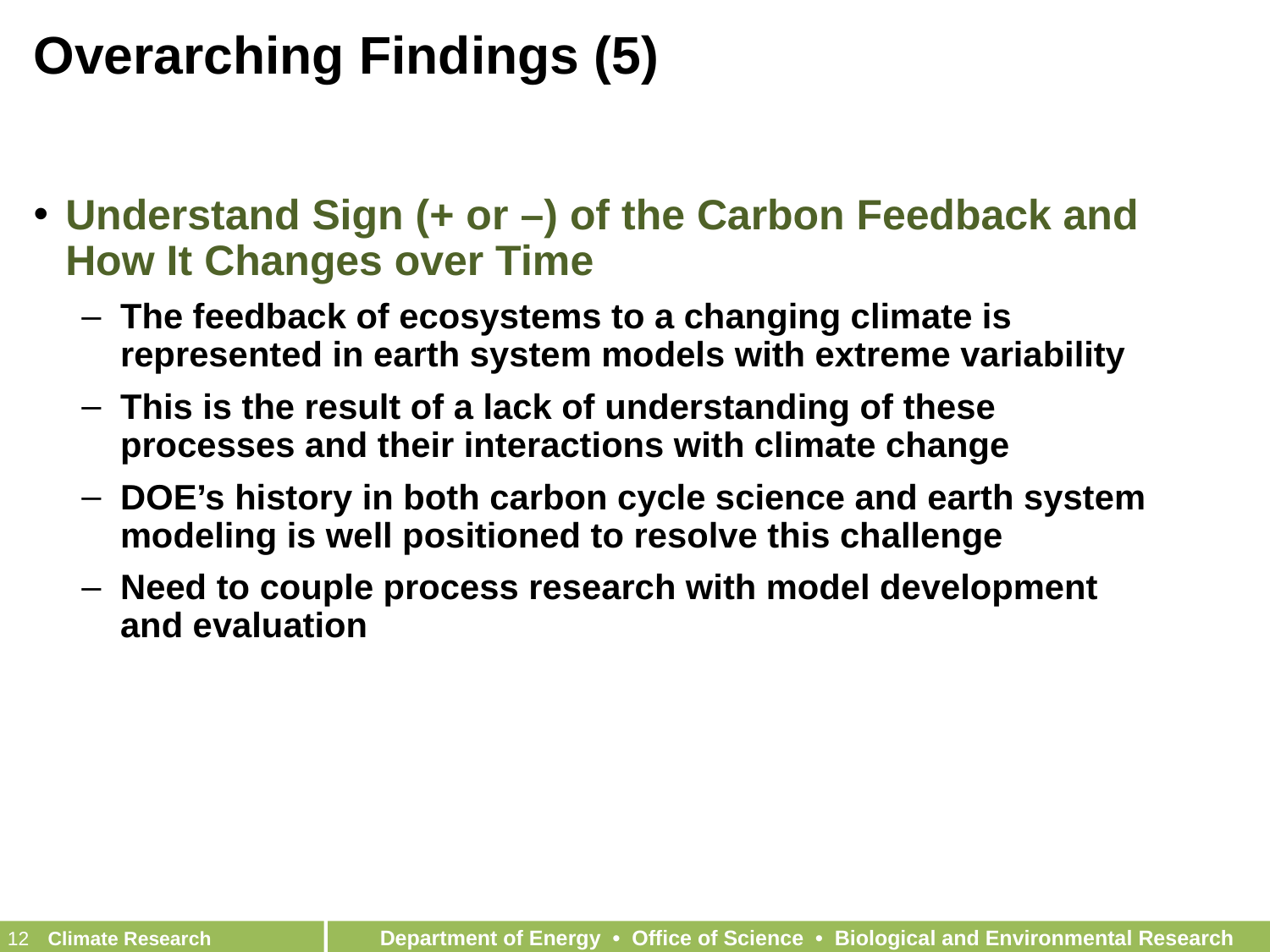

# Overarching Findings (5)
Understand Sign (+ or –) of the Carbon Feedback and How It Changes over Time
The feedback of ecosystems to a changing climate is represented in earth system models with extreme variability
This is the result of a lack of understanding of these processes and their interactions with climate change
DOE’s history in both carbon cycle science and earth system modeling is well positioned to resolve this challenge
Need to couple process research with model development and evaluation